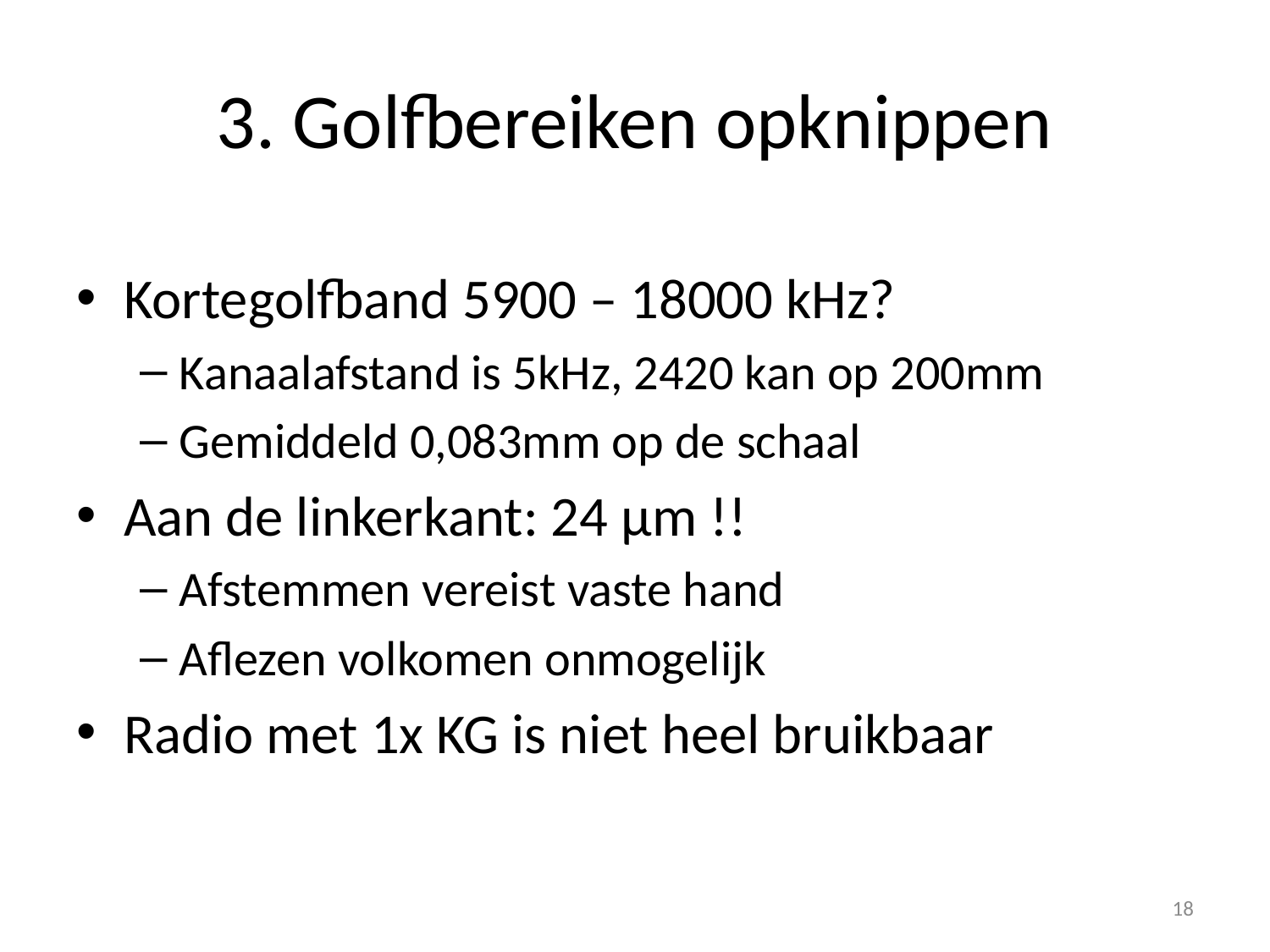

# 3. Golfbereiken opknippen
Kortegolfband 5900 – 18000 kHz?
Kanaalafstand is 5kHz, 2420 kan op 200mm
Gemiddeld 0,083mm op de schaal
Aan de linkerkant: 24 μm !!
Afstemmen vereist vaste hand
Aflezen volkomen onmogelijk
Radio met 1x KG is niet heel bruikbaar

18